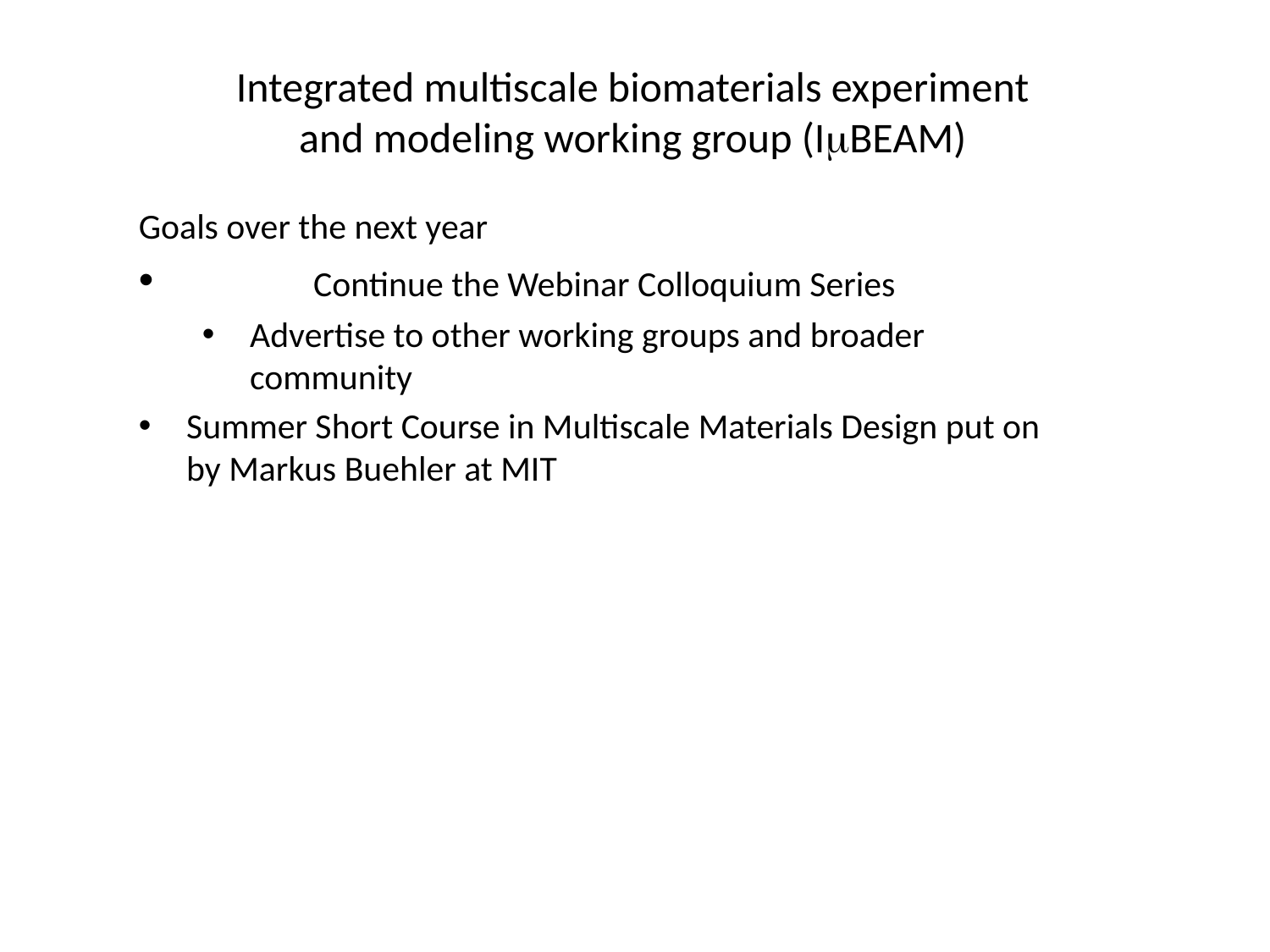

# Integrated multiscale biomaterials experiment and modeling working group (IμBEAM)
Goals over the next year
	Continue the Webinar Colloquium Series
Advertise to other working groups and broader community
Summer Short Course in Multiscale Materials Design put on by Markus Buehler at MIT